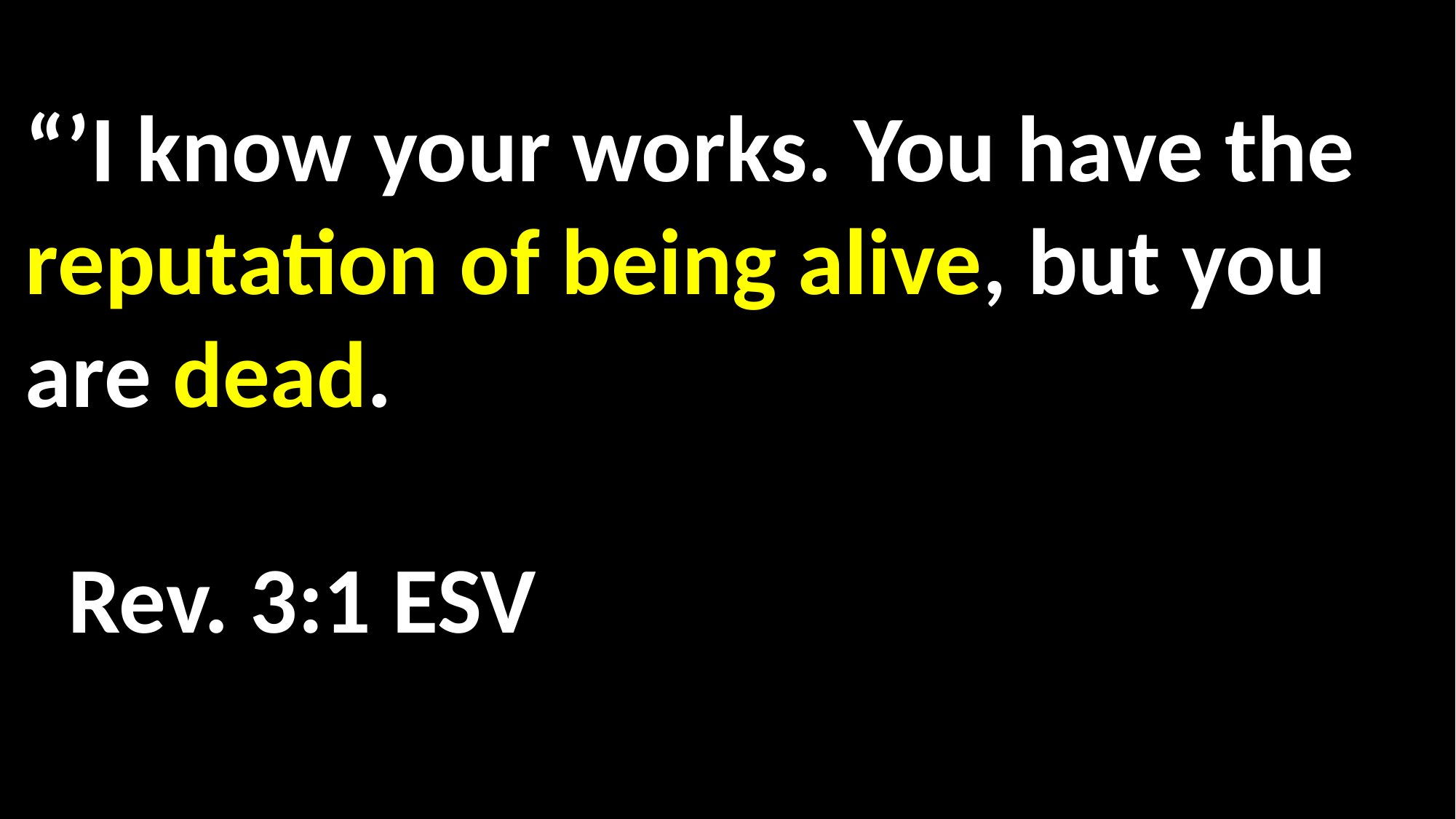

“’I know your works. You have the reputation of being alive, but you are dead.				               															             Rev. 3:1 ESV